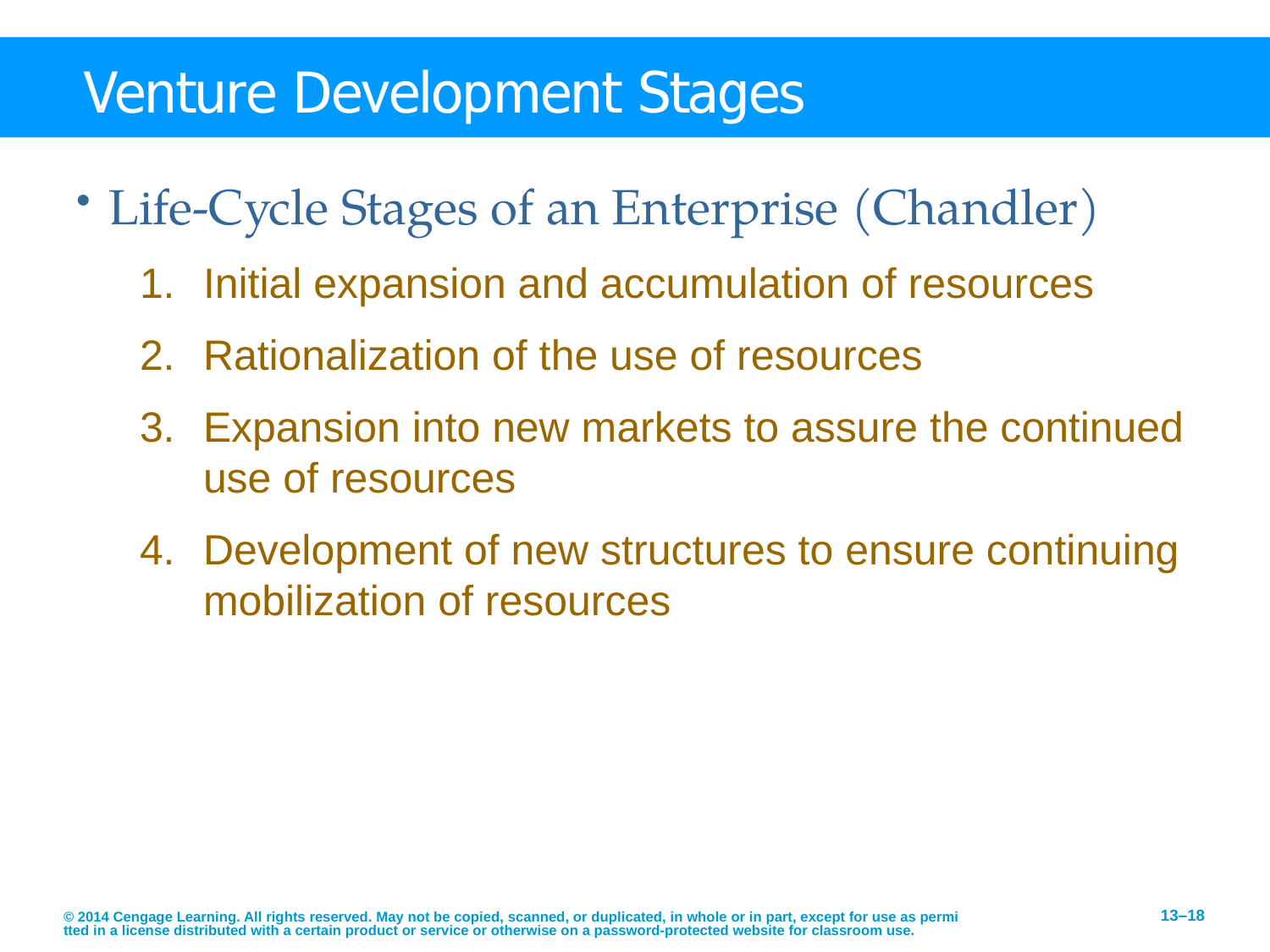

# Venture Development Stages
Life-Cycle Stages of an Enterprise (Chandler)
Initial expansion and accumulation of resources
Rationalization of the use of resources
Expansion into new markets to assure the continued use of resources
Development of new structures to ensure continuing mobilization of resources
© 2014 Cengage Learning. All rights reserved. May not be copied, scanned, or duplicated, in whole or in part, except for use as permitted in a license distributed with a certain product or service or otherwise on a password-protected website for classroom use.
13–18